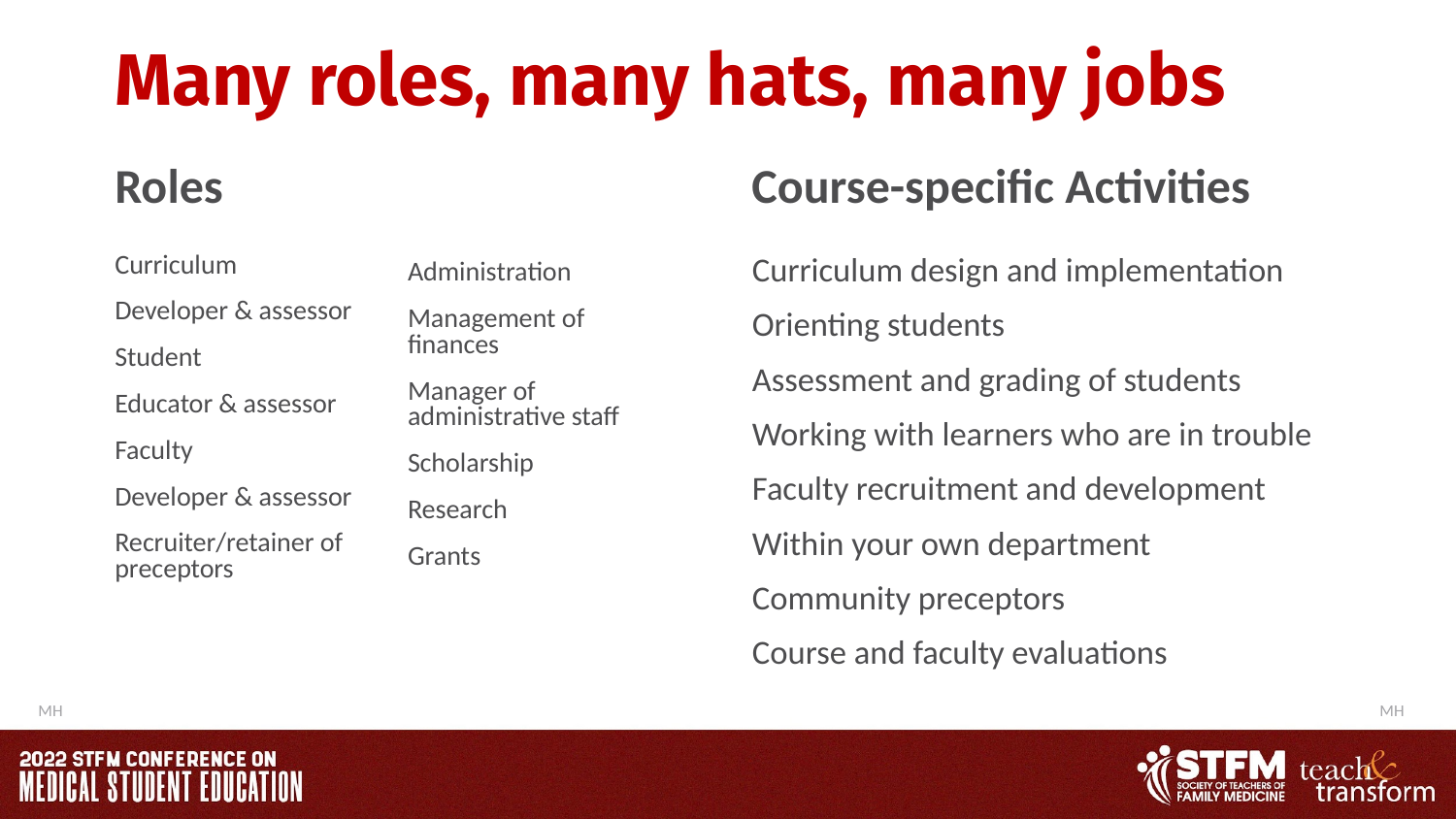

# Many roles, many hats, many jobs
Roles
Course-specific Activities

Curriculum
Developer & assessor
Student
Educator & assessor
Faculty
Developer & assessor
Recruiter/retainer of preceptors

Administration
Management of finances
Manager of administrative staff
Scholarship
Research
Grants

Curriculum design and implementation
Orienting students
Assessment and grading of students
Working with learners who are in trouble
Faculty recruitment and development
Within your own department
Community preceptors
Course and faculty evaluations

MH
MH